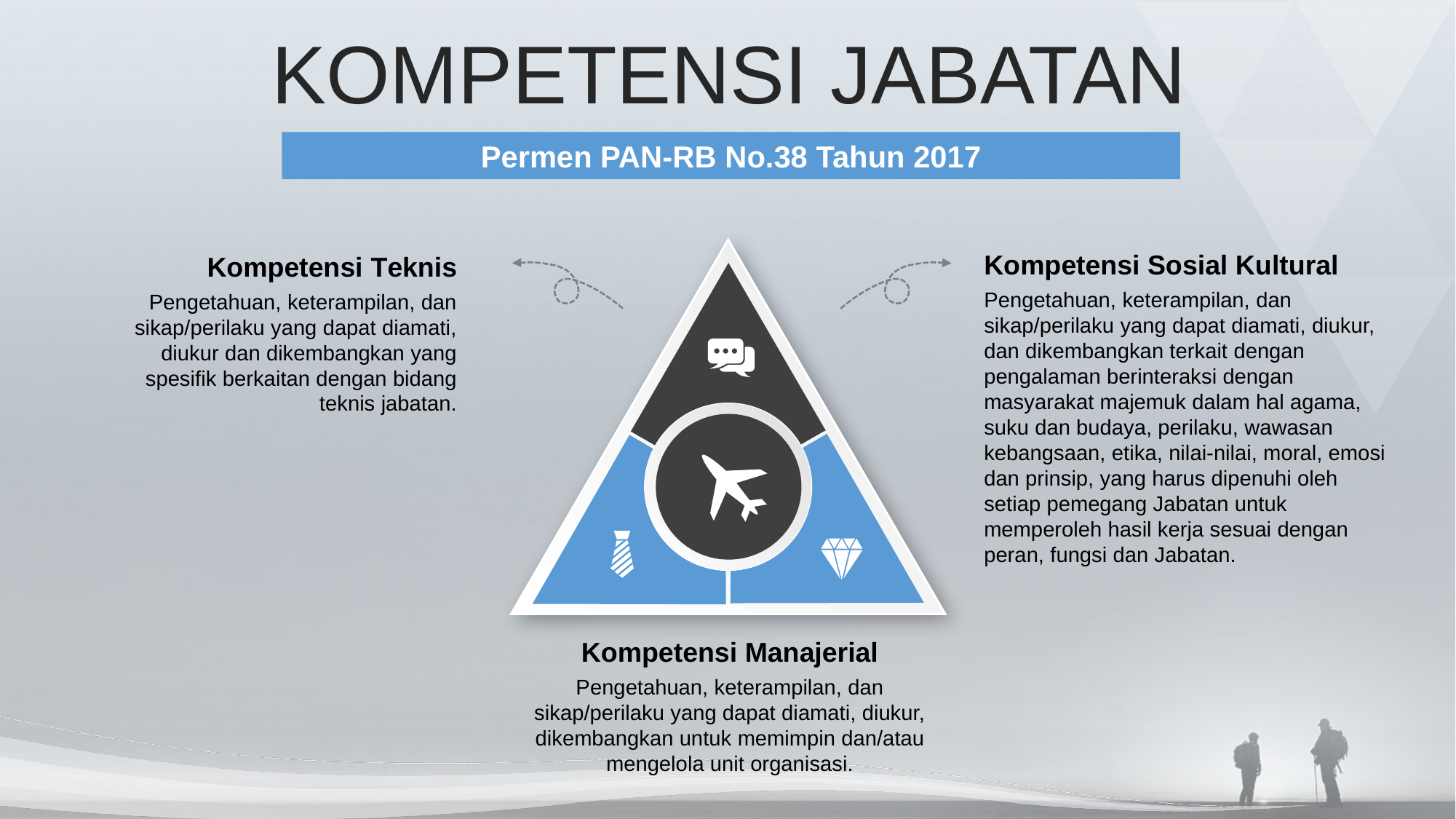

KOMPETENSI JABATAN
Permen PAN-RB No.38 Tahun 2017

Kompetensi Sosial Kultural
Pengetahuan, keterampilan, dan sikap/perilaku yang dapat diamati, diukur, dan dikembangkan terkait dengan pengalaman berinteraksi dengan masyarakat majemuk dalam hal agama, suku dan budaya, perilaku, wawasan kebangsaan, etika, nilai-nilai, moral, emosi dan prinsip, yang harus dipenuhi oleh setiap pemegang Jabatan untuk memperoleh hasil kerja sesuai dengan peran, fungsi dan Jabatan.
Kompetensi Teknis
Pengetahuan, keterampilan, dan sikap/perilaku yang dapat diamati, diukur dan dikembangkan yang spesifik berkaitan dengan bidang teknis jabatan.

Kompetensi Manajerial
Pengetahuan, keterampilan, dan sikap/perilaku yang dapat diamati, diukur, dikembangkan untuk memimpin dan/atau mengelola unit organisasi.